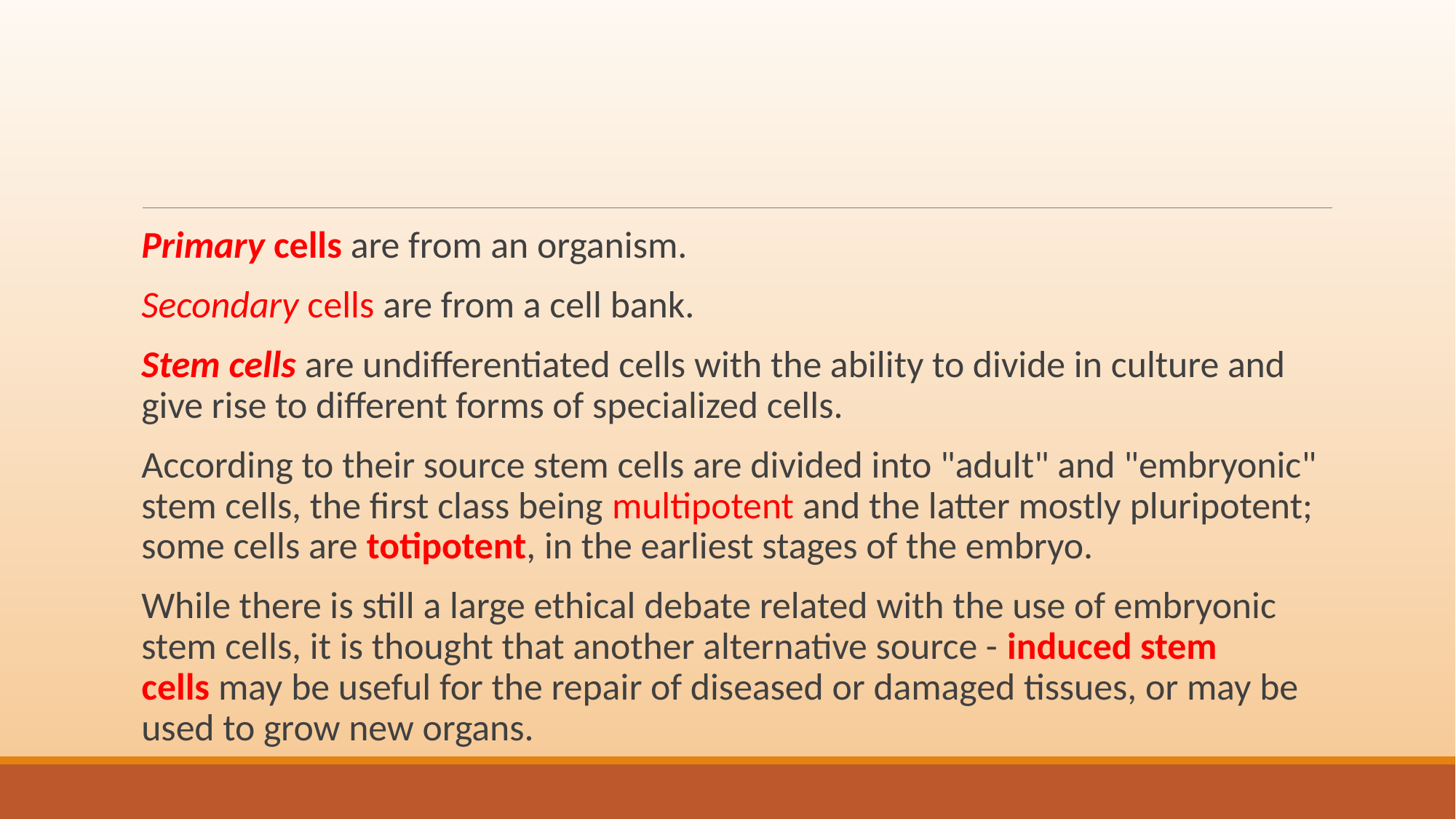

#
Primary cells are from an organism.
Secondary cells are from a cell bank.
Stem cells are undifferentiated cells with the ability to divide in culture and give rise to different forms of specialized cells.
According to their source stem cells are divided into "adult" and "embryonic" stem cells, the first class being multipotent and the latter mostly pluripotent; some cells are totipotent, in the earliest stages of the embryo.
While there is still a large ethical debate related with the use of embryonic stem cells, it is thought that another alternative source - induced stem cells may be useful for the repair of diseased or damaged tissues, or may be used to grow new organs.